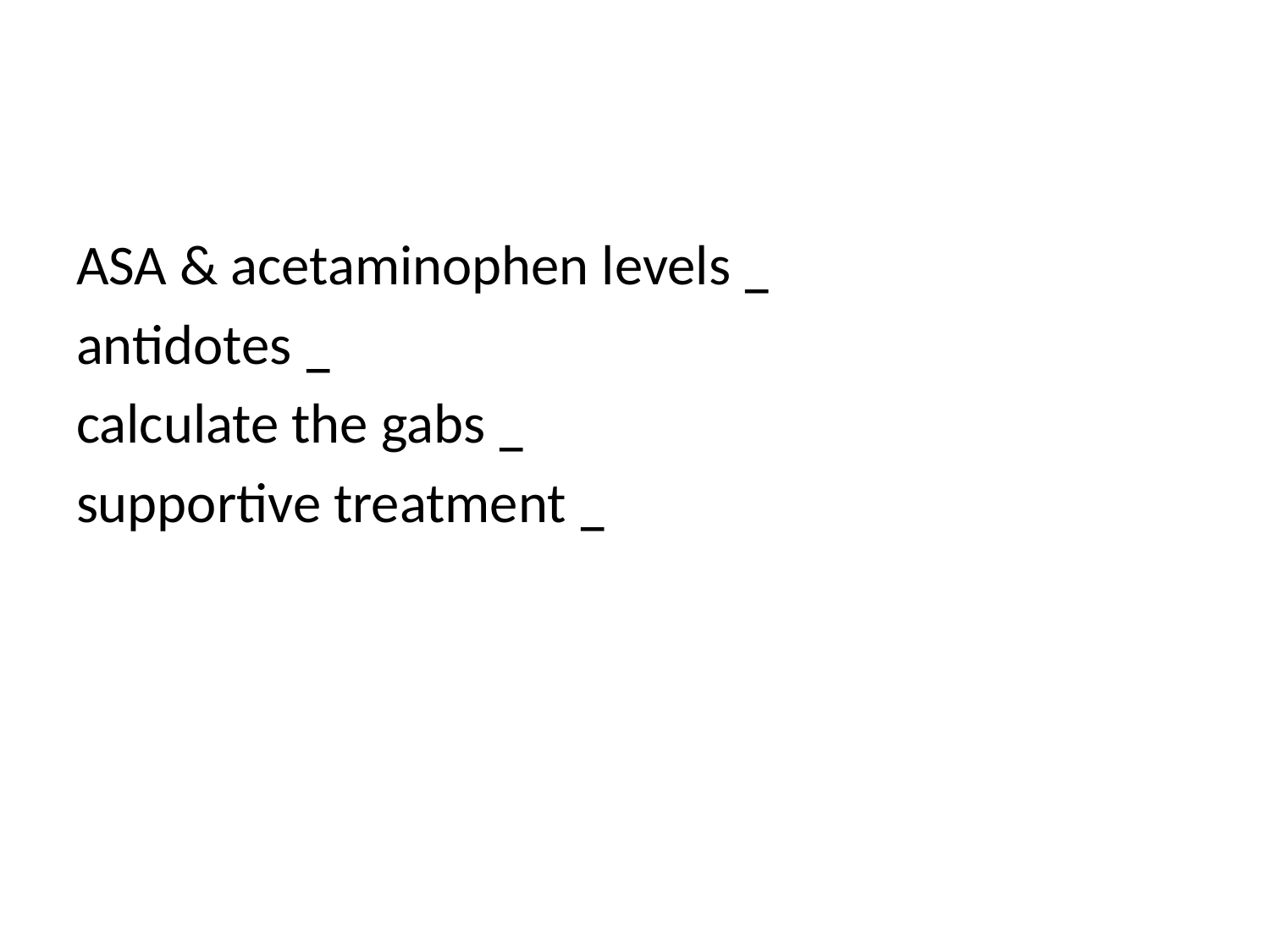

#
_ ASA & acetaminophen levels
_ antidotes
_ calculate the gabs
_ supportive treatment